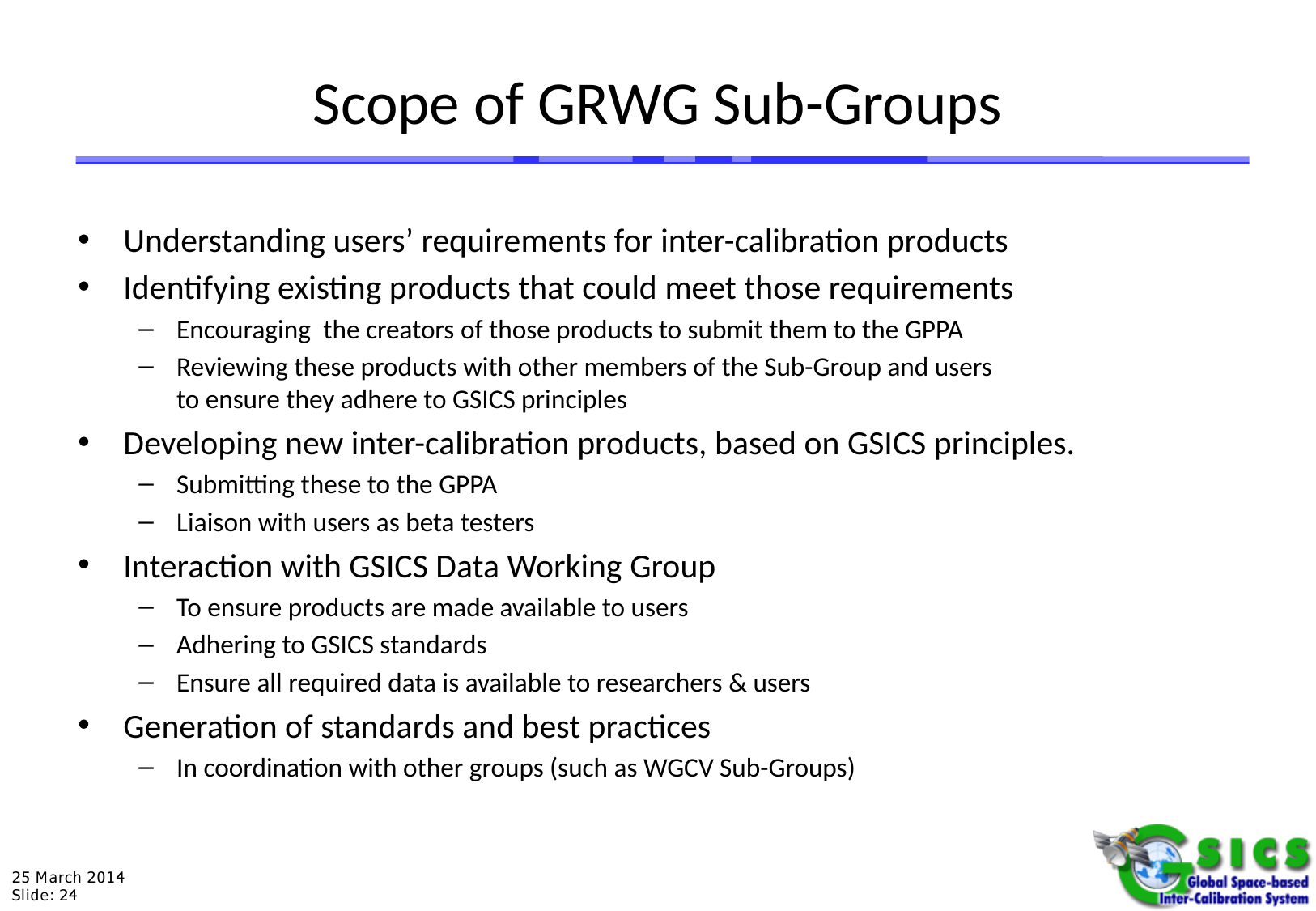

# Scope of GRWG Sub-Groups
Understanding users’ requirements for inter-calibration products
Identifying existing products that could meet those requirements
Encouraging  the creators of those products to submit them to the GPPA
Reviewing these products with other members of the Sub-Group and users
to ensure they adhere to GSICS principles
Developing new inter-calibration products, based on GSICS principles.
Submitting these to the GPPA
Liaison with users as beta testers
Interaction with GSICS Data Working Group
To ensure products are made available to users
Adhering to GSICS standards
Ensure all required data is available to researchers & users
Generation of standards and best practices
In coordination with other groups (such as WGCV Sub-Groups)